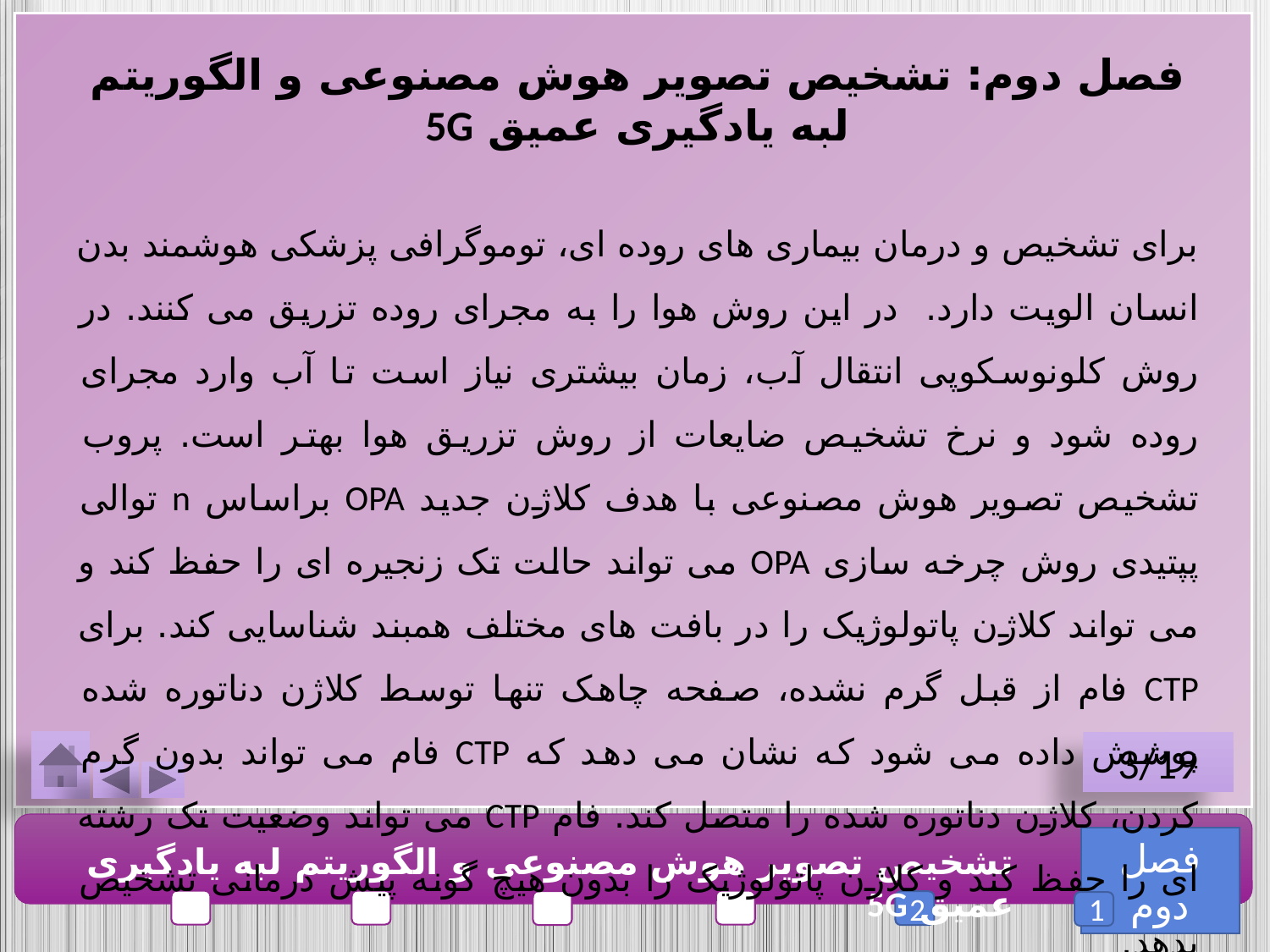

فصل دوم: تشخیص تصویر هوش مصنوعی و الگوریتم لبه یادگیری عمیق 5G

برای تشخیص و درمان بیماری های روده ای، توموگرافی پزشکی هوشمند بدن انسان الویت دارد.  در این روش هوا را به مجرای روده تزریق می کنند. در روش کلونوسکوپی انتقال آب، زمان بیشتری نیاز است تا آب وارد مجرای روده شود و نرخ تشخیص ضایعات از روش تزریق هوا بهتر است. پروب تشخیص تصویر هوش مصنوعی با هدف کلاژن جدید OPA براساس n توالی پپتیدی روش چرخه سازی OPA می تواند حالت تک زنجیره ای را حفظ کند و می تواند کلاژن پاتولوژیک را در بافت های مختلف همبند شناسایی کند. برای CTP فام از قبل گرم نشده، صفحه چاهک تنها توسط کلاژن دناتوره شده پوشش داده می شود که نشان می دهد که CTP فام می تواند بدون گرم کردن، کلاژن دناتوره شده را متصل کند. فام CTP می تواند وضعیت تک رشته ای را حفظ کند و کلاژن پاتولوژیک را بدون هیچ گونه پیش درمانی تشخیص بدهد.

3/19

فصل دوم
تشخیص تصویر هوش مصنوعی و الگوریتم لبه یادگیری عمیق 5G

2
1